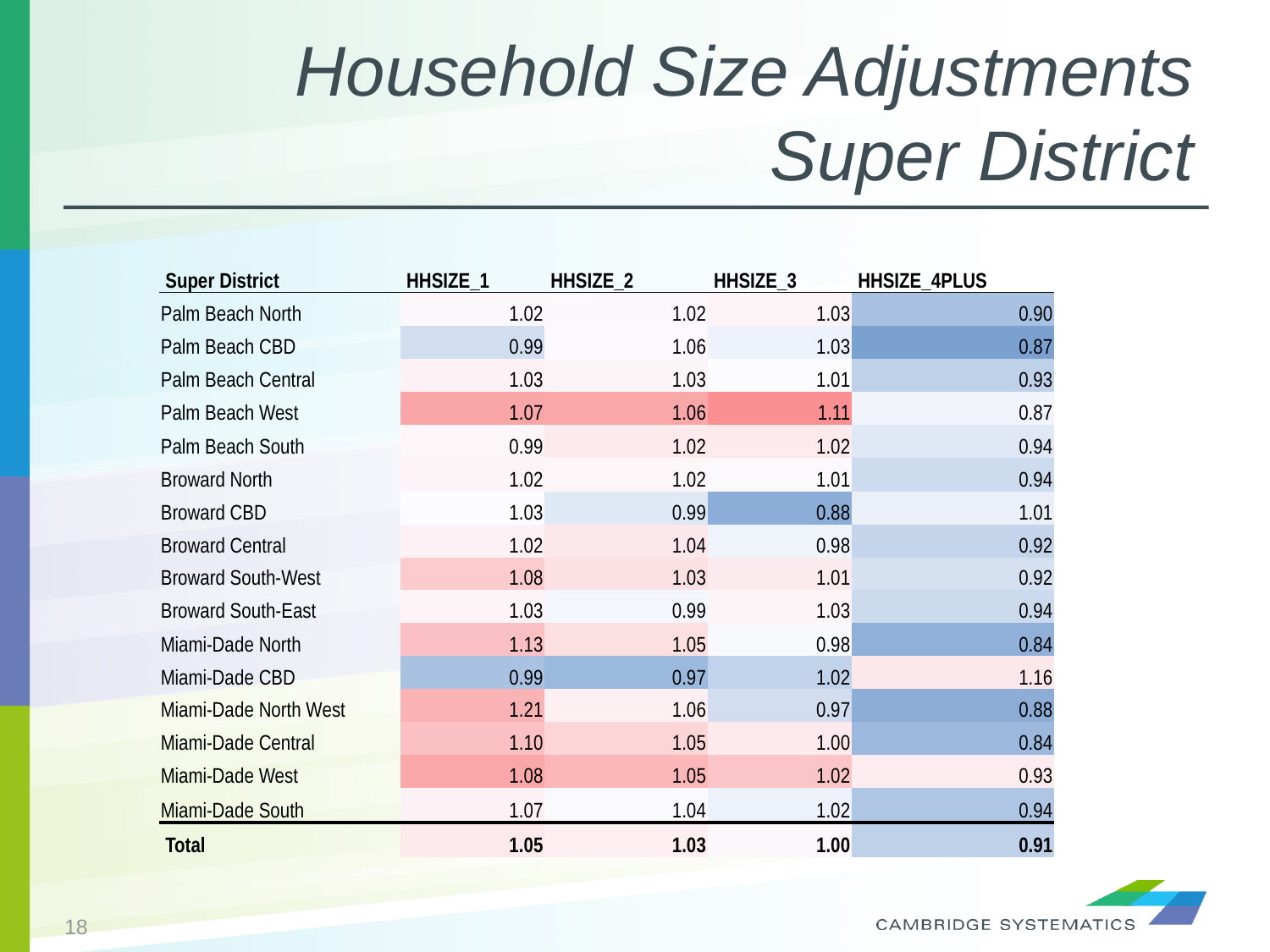

# Household Size Adjustments Super District
| Super District | HHSIZE\_1 | HHSIZE\_2 | HHSIZE\_3 | HHSIZE\_4PLUS |
| --- | --- | --- | --- | --- |
| Palm Beach North | 1.02 | 1.02 | 1.03 | 0.90 |
| Palm Beach CBD | 0.99 | 1.06 | 1.03 | 0.87 |
| Palm Beach Central | 1.03 | 1.03 | 1.01 | 0.93 |
| Palm Beach West | 1.07 | 1.06 | 1.11 | 0.87 |
| Palm Beach South | 0.99 | 1.02 | 1.02 | 0.94 |
| Broward North | 1.02 | 1.02 | 1.01 | 0.94 |
| Broward CBD | 1.03 | 0.99 | 0.88 | 1.01 |
| Broward Central | 1.02 | 1.04 | 0.98 | 0.92 |
| Broward South-West | 1.08 | 1.03 | 1.01 | 0.92 |
| Broward South-East | 1.03 | 0.99 | 1.03 | 0.94 |
| Miami-Dade North | 1.13 | 1.05 | 0.98 | 0.84 |
| Miami-Dade CBD | 0.99 | 0.97 | 1.02 | 1.16 |
| Miami-Dade North West | 1.21 | 1.06 | 0.97 | 0.88 |
| Miami-Dade Central | 1.10 | 1.05 | 1.00 | 0.84 |
| Miami-Dade West | 1.08 | 1.05 | 1.02 | 0.93 |
| Miami-Dade South | 1.07 | 1.04 | 1.02 | 0.94 |
| Total | 1.05 | 1.03 | 1.00 | 0.91 |
18